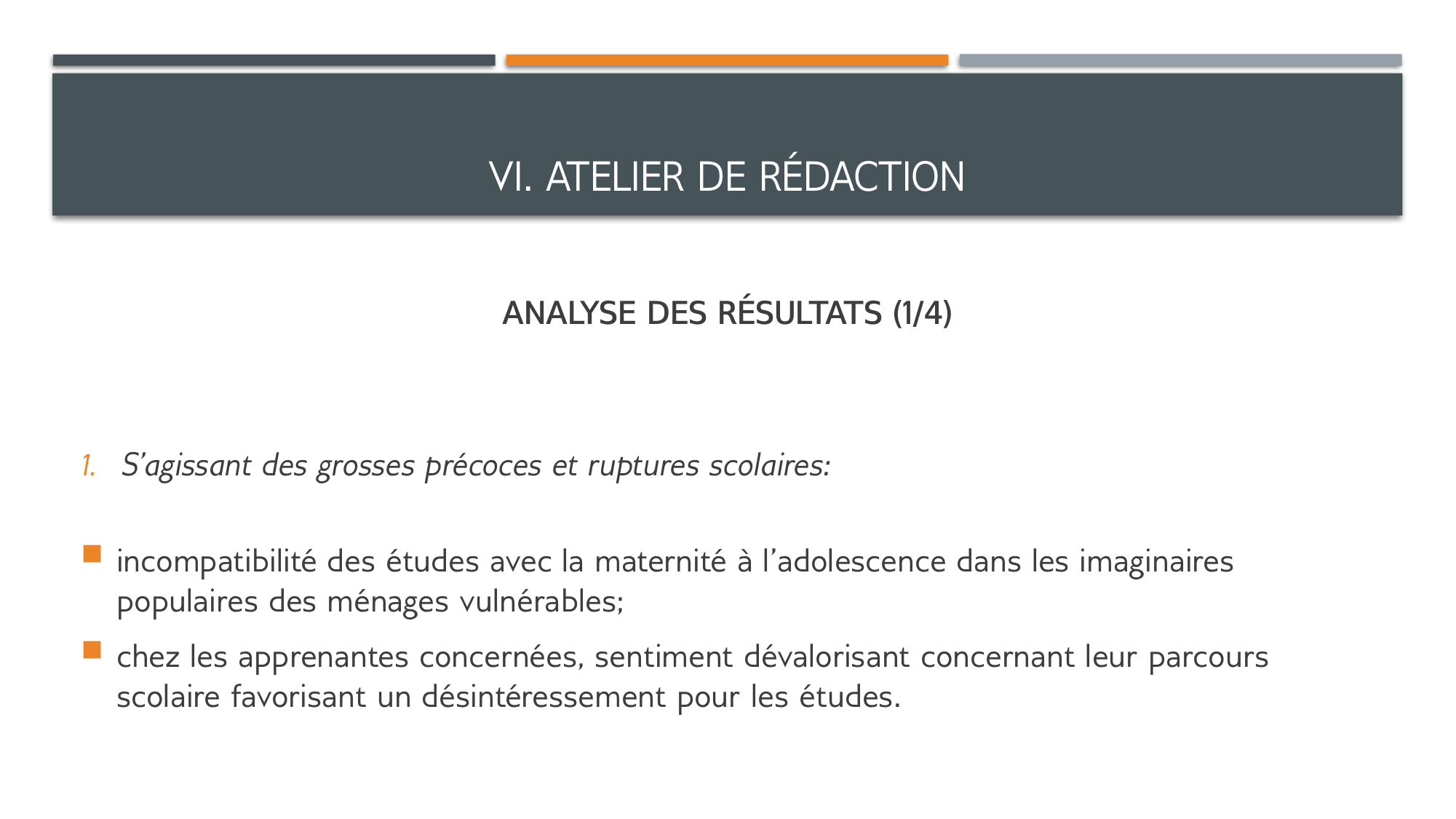

# VI. Atelier de rédaction
ANALYSE DES RÉSULTATS (1/4)

S’agissant des grosses précoces et ruptures scolaires:
incompatibilité des études avec la maternité à l’adolescence dans les imaginaires populaires des ménages vulnérables;
chez les apprenantes concernées, sentiment dévalorisant concernant leur parcours scolaire favorisant un désintéressement pour les études.